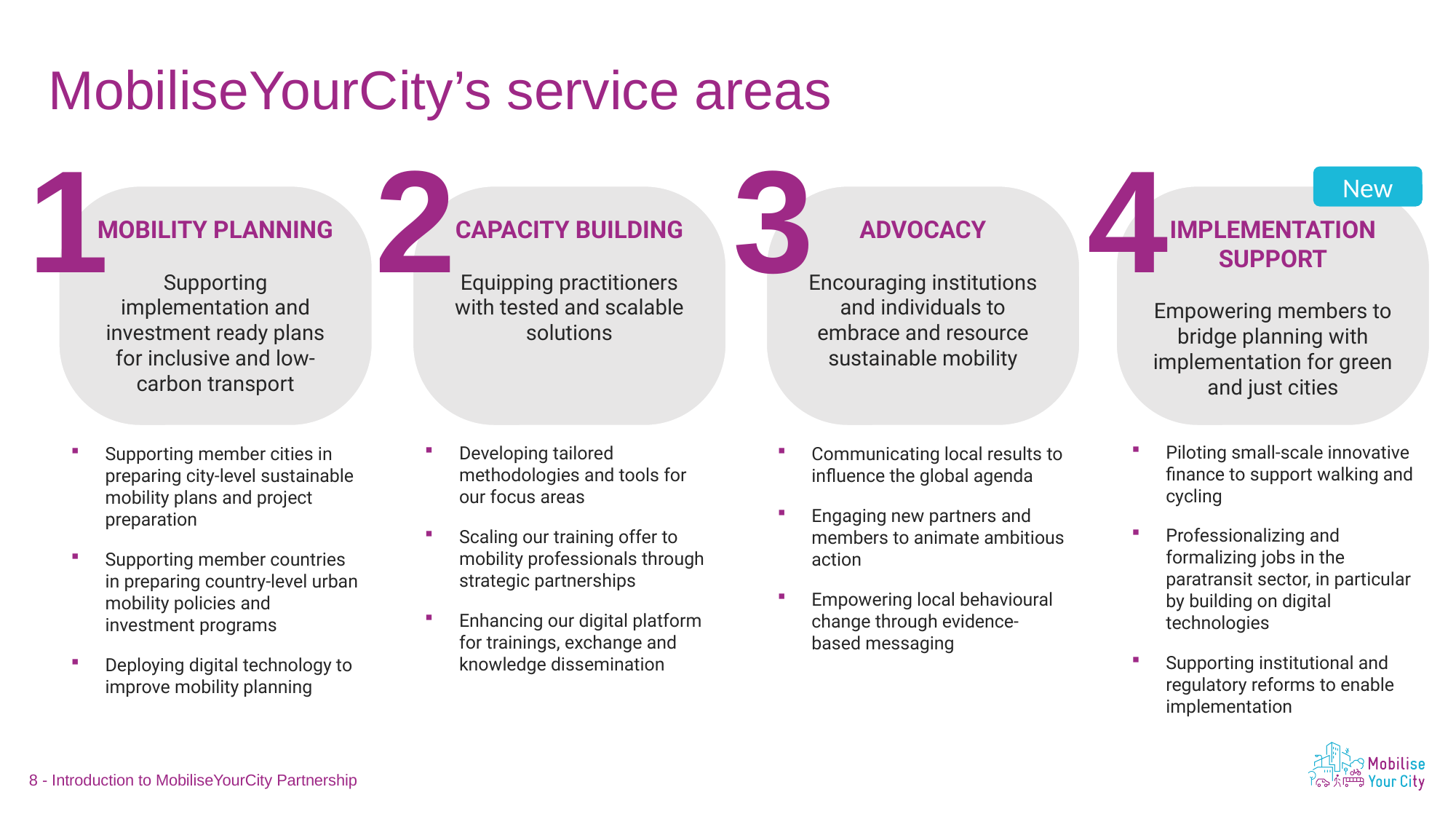

MobiliseYourCity’s service areas
1
2
3
4

New
MOBILITY PLANNING

Supporting implementation and investment ready plans for inclusive and low-carbon transport
CAPACITY BUILDING

Equipping practitioners with tested and scalable solutions
ADVOCACY

Encouraging institutions and individuals to embrace and resource sustainable mobility
IMPLEMENTATION SUPPORT

Empowering members to bridge planning with implementation for green and just cities
Piloting small-scale innovative finance to support walking and cycling
Professionalizing and  formalizing jobs in the paratransit sector, in particular by building on digital technologies
Supporting institutional and regulatory reforms to enable implementation
Developing tailored methodologies and tools for our focus areas
Scaling our training offer to mobility professionals through strategic partnerships
Enhancing our digital platform for trainings, exchange and knowledge dissemination
Communicating local results to influence the global agenda
Engaging new partners and members to animate ambitious action
Empowering local behavioural change through evidence-based messaging
Supporting member cities in preparing city-level sustainable mobility plans and project preparation
Supporting member countries in preparing country-level urban mobility policies and investment programs
Deploying digital technology to improve mobility planning